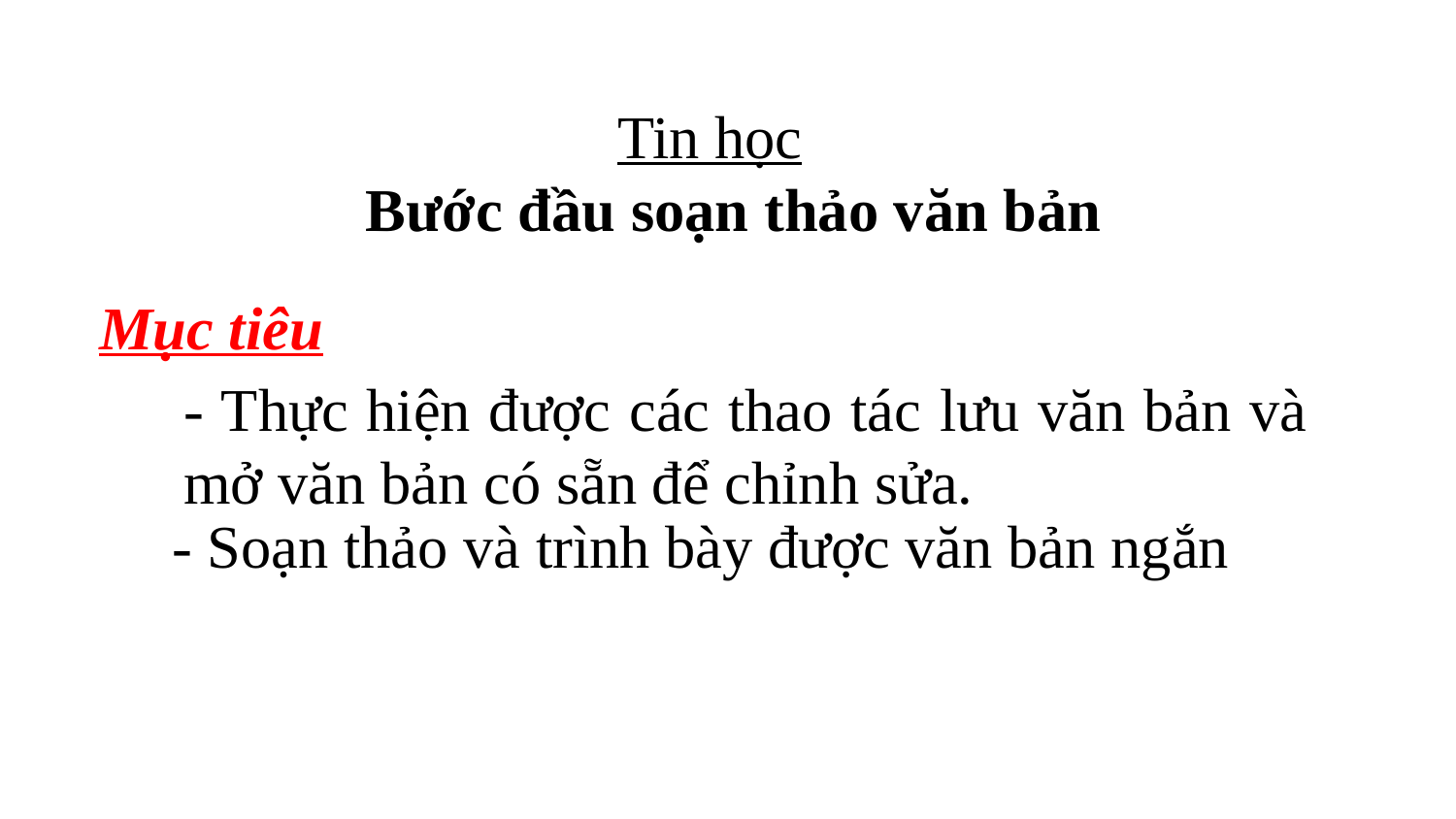

Tin học
Bước đầu soạn thảo văn bản
Mục tiêu
- Thực hiện được các thao tác lưu văn bản và mở văn bản có sẵn để chỉnh sửa.
- Soạn thảo và trình bày được văn bản ngắn